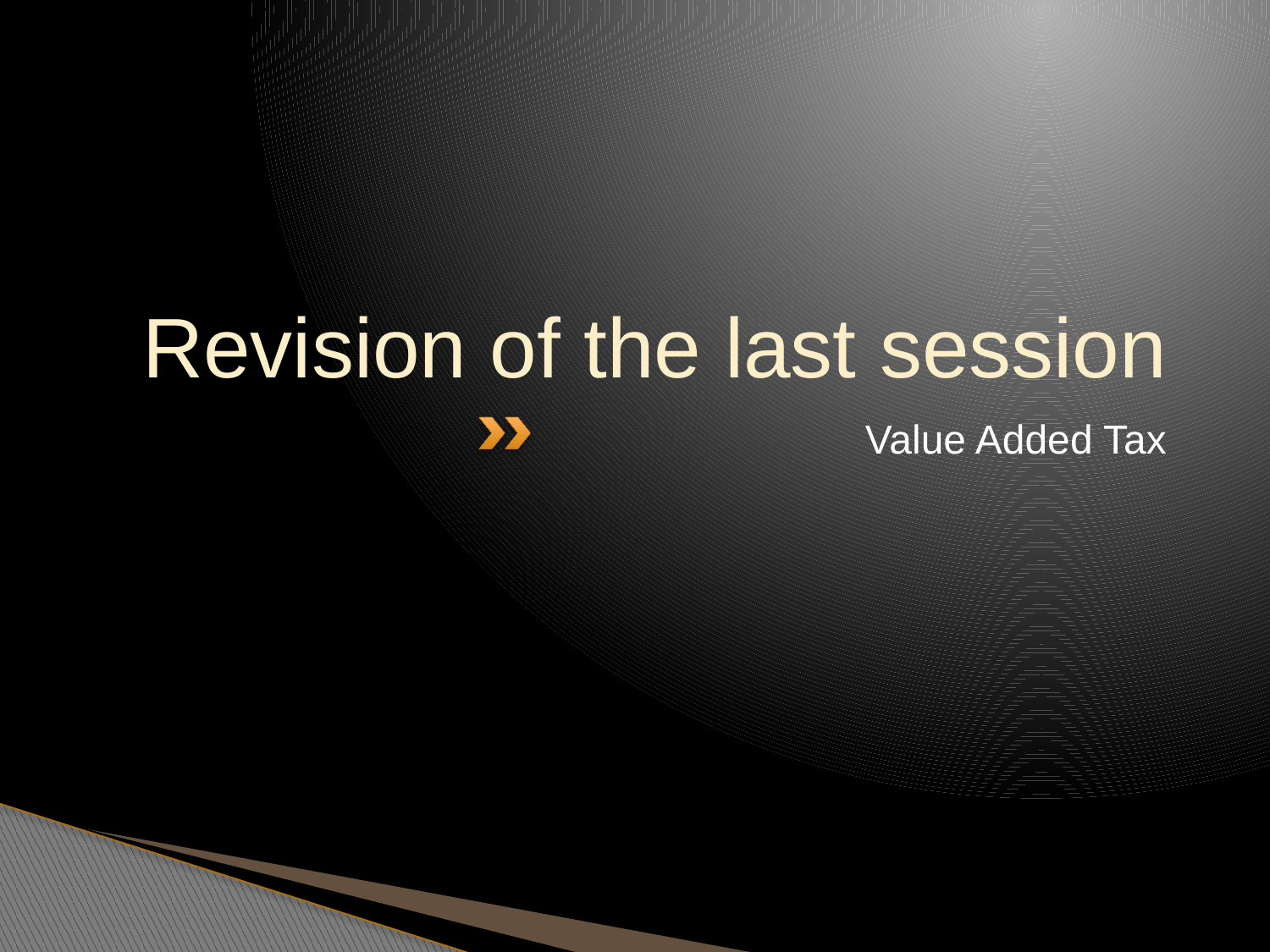

# Revision of the last session
Value Added Tax